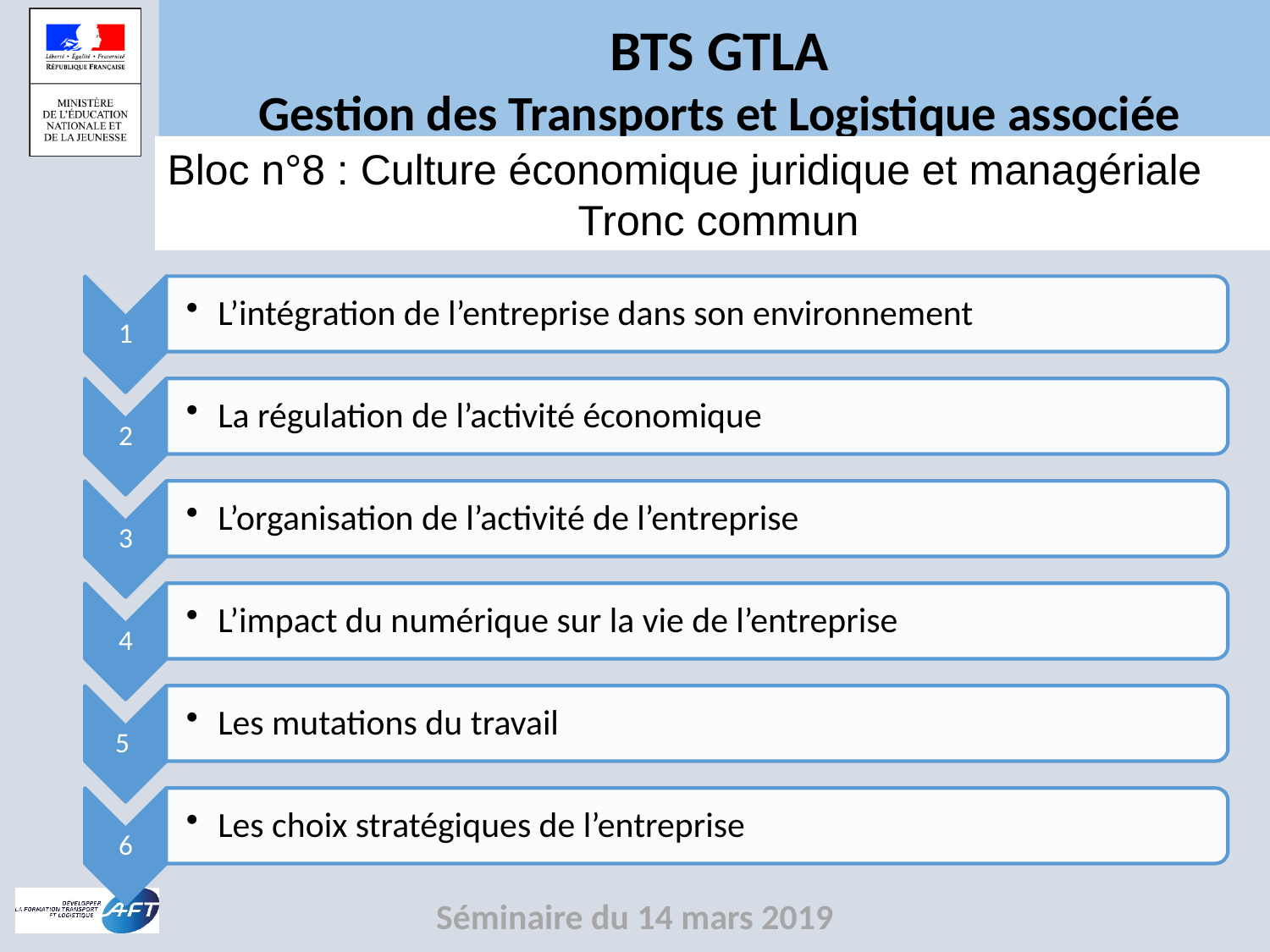

Bloc n°8 : Culture économique juridique et managériale
 Tronc commun
1
L’intégration de l’entreprise dans son environnement
2
La régulation de l’activité économique
3
L’organisation de l’activité de l’entreprise
4
L’impact du numérique sur la vie de l’entreprise
5
Les mutations du travail
6
Les choix stratégiques de l’entreprise